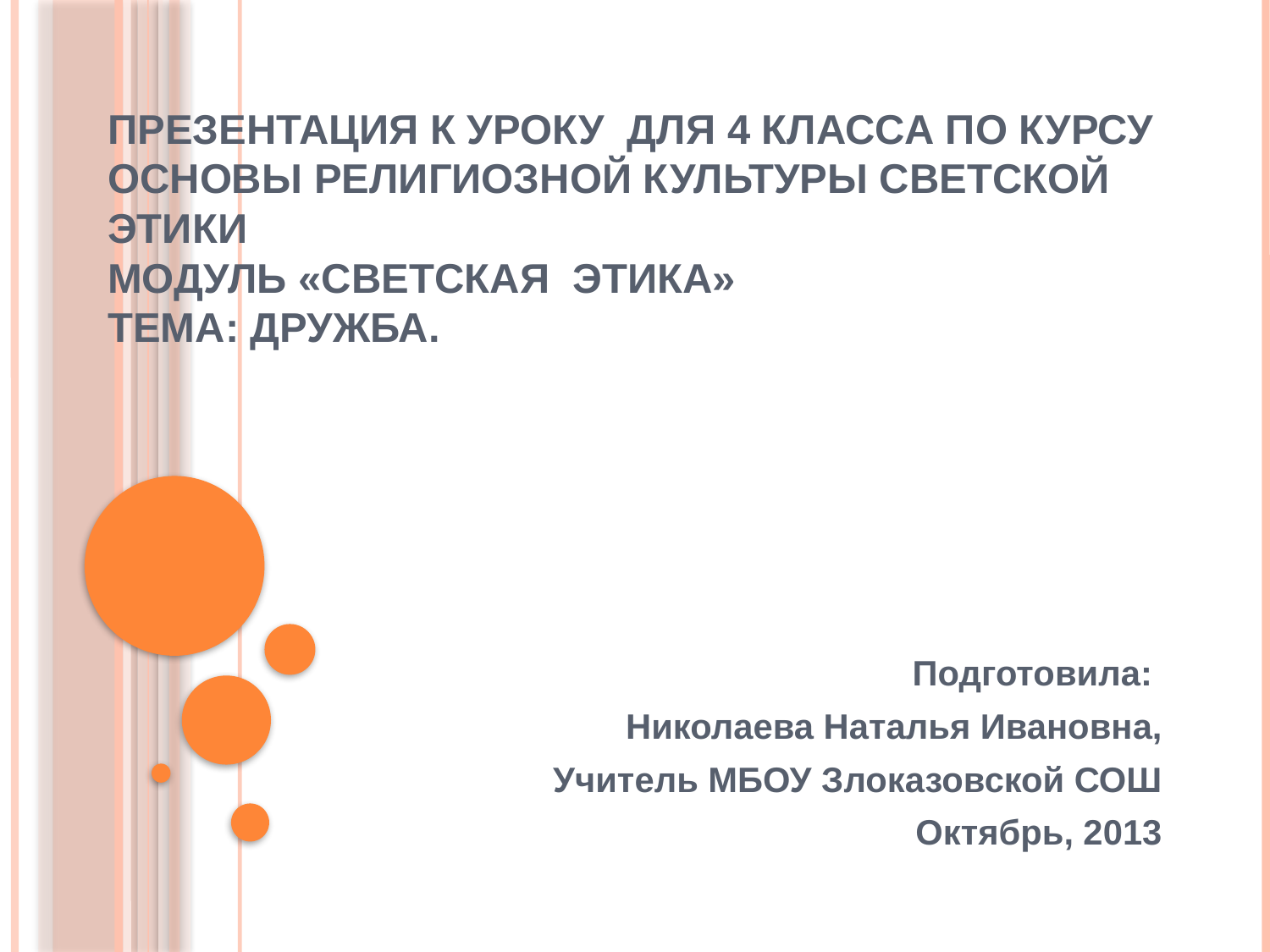

# Презентация к уроку  для 4 класса по курсу Основы религиозной культуры светской этики Модуль «Светская  этика» Тема: Дружба.
Подготовила:
Николаева Наталья Ивановна,
Учитель МБОУ Злоказовской СОШ
Октябрь, 2013